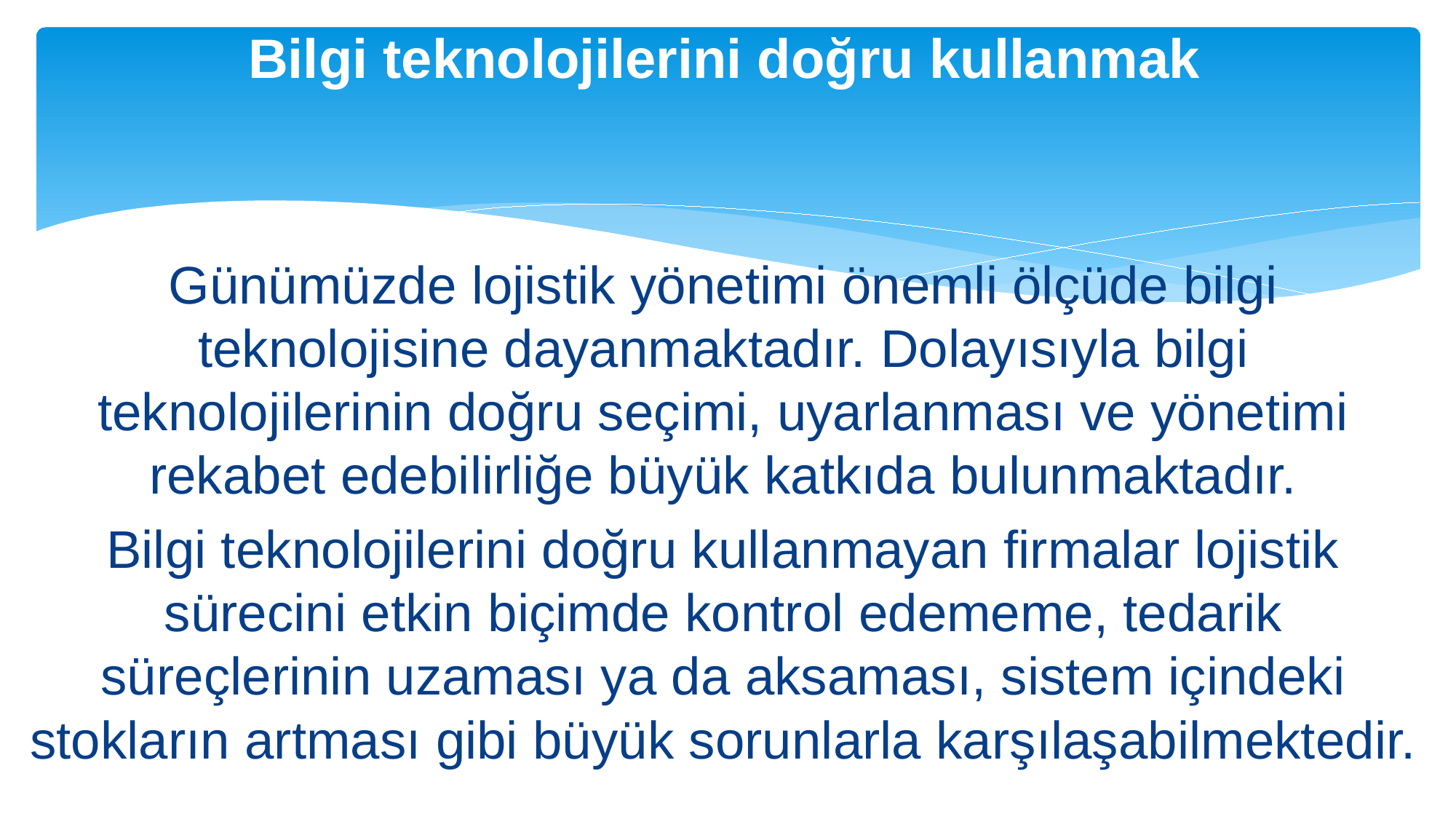

# Bilgi teknolojilerini doğru kullanmak

Günümüzde lojistik yönetimi önemli ölçüde bilgi teknolojisine dayanmaktadır. Dolayısıyla bilgi teknolojilerinin doğru seçimi, uyarlanması ve yönetimi rekabet edebilirliğe büyük katkıda bulunmaktadır.
Bilgi teknolojilerini doğru kullanmayan firmalar lojistik sürecini etkin biçimde kontrol edememe, tedarik süreçlerinin uzaması ya da aksaması, sistem içindeki stokların artması gibi büyük sorunlarla karşılaşabilmektedir.